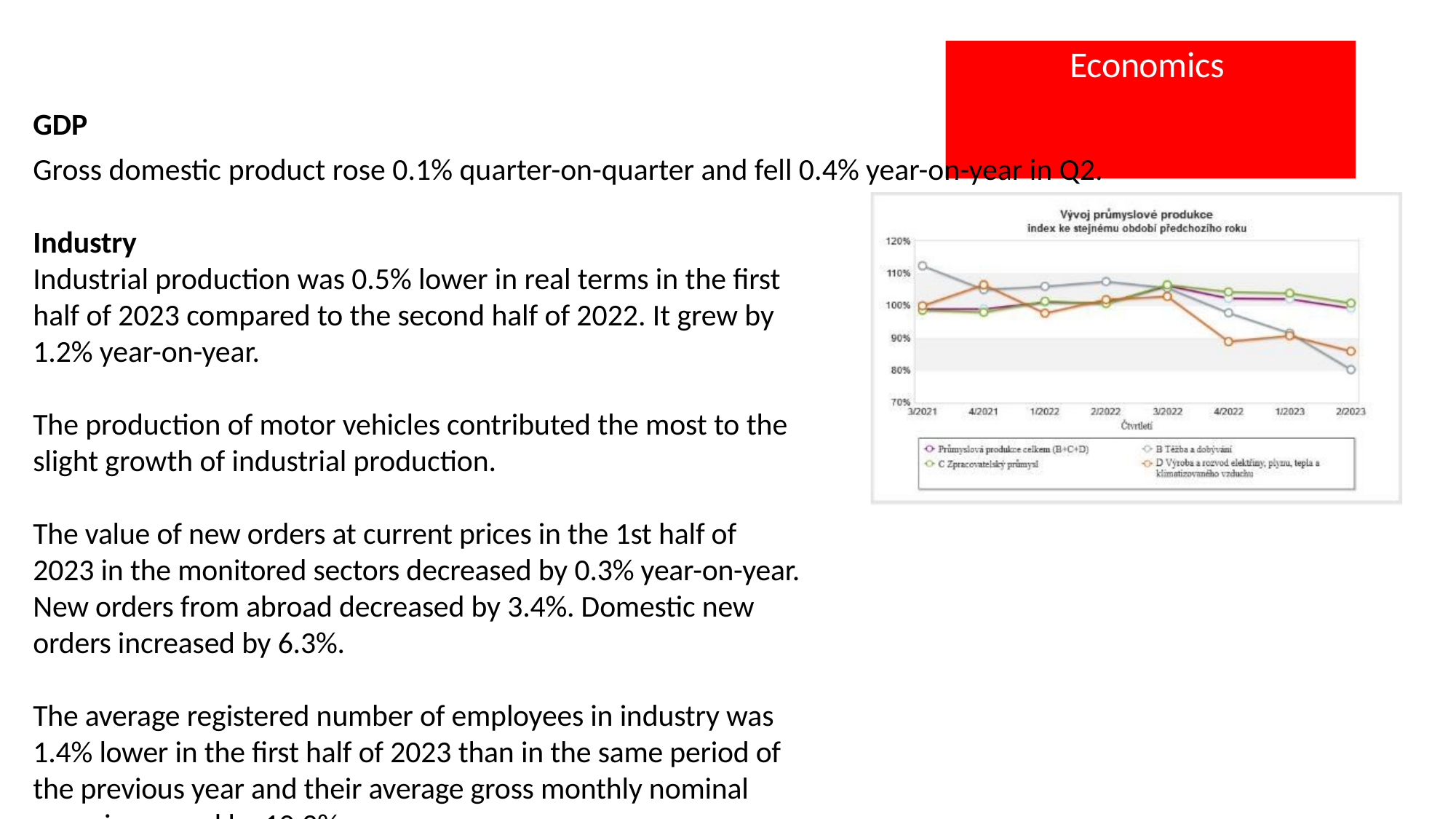

# Economics
GDP
Gross domestic product rose 0.1% quarter-on-quarter and fell 0.4% year-on-year in Q2.

Industry
Industrial production was 0.5% lower in real terms in the first half of 2023 compared to the second half of 2022. It grew by 1.2% year-on-year.

The production of motor vehicles contributed the most to the slight growth of industrial production.

The value of new orders at current prices in the 1st half of 2023 in the monitored sectors decreased by 0.3% year-on-year. New orders from abroad decreased by 3.4%. Domestic new orders increased by 6.3%.

The average registered number of employees in industry was 1.4% lower in the first half of 2023 than in the same period of the previous year and their average gross monthly nominal wage increased by 10.2%.

The decline continued in August as well - industrial production fell by 1.7% year-on-year, the value of new orders by 4.2%, the number of employees in industry fell by 2% year-on-year.